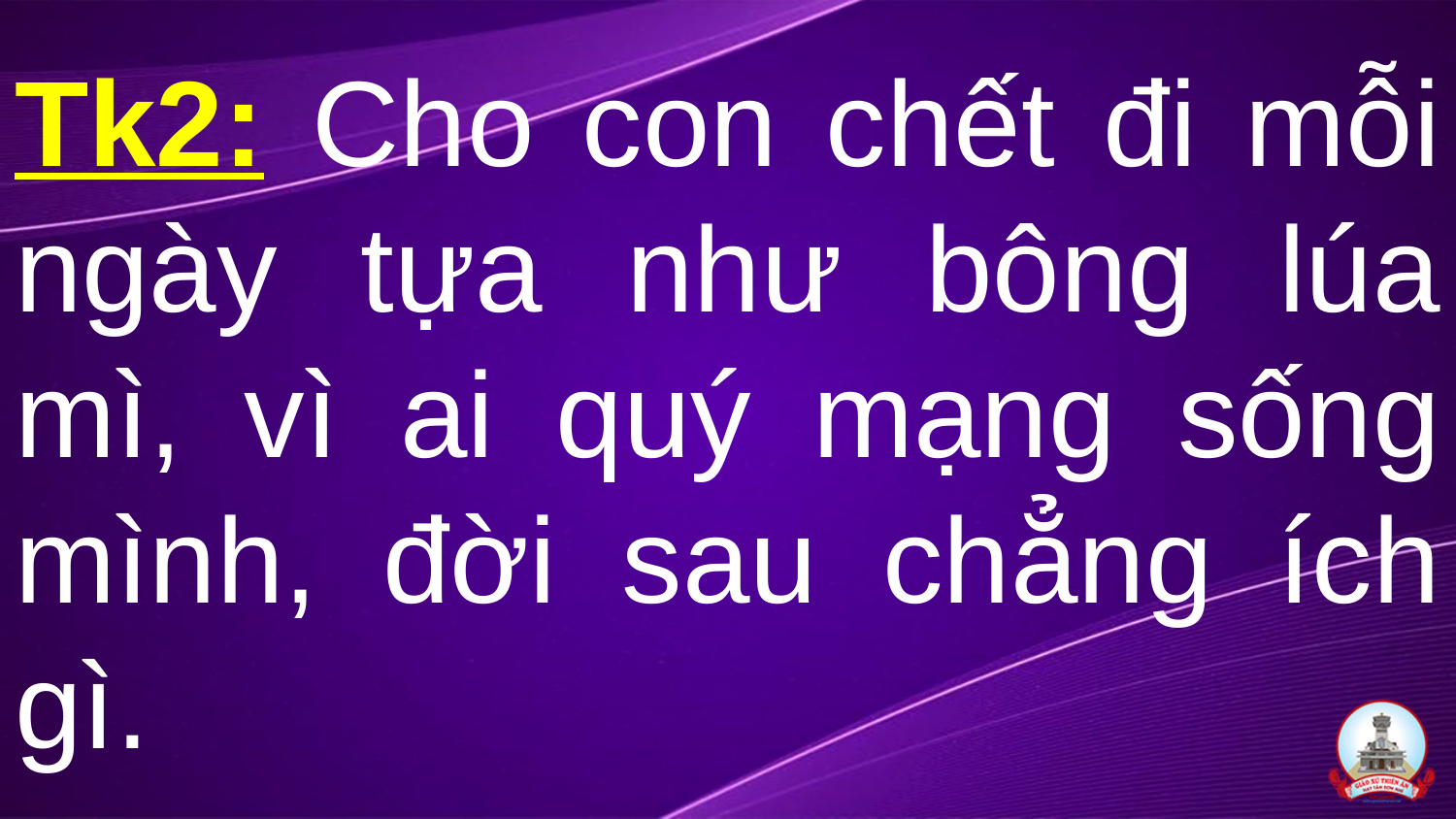

# Tk2: Cho con chết đi mỗi ngày tựa như bông lúa mì, vì ai quý mạng sống mình, đời sau chẳng ích gì.